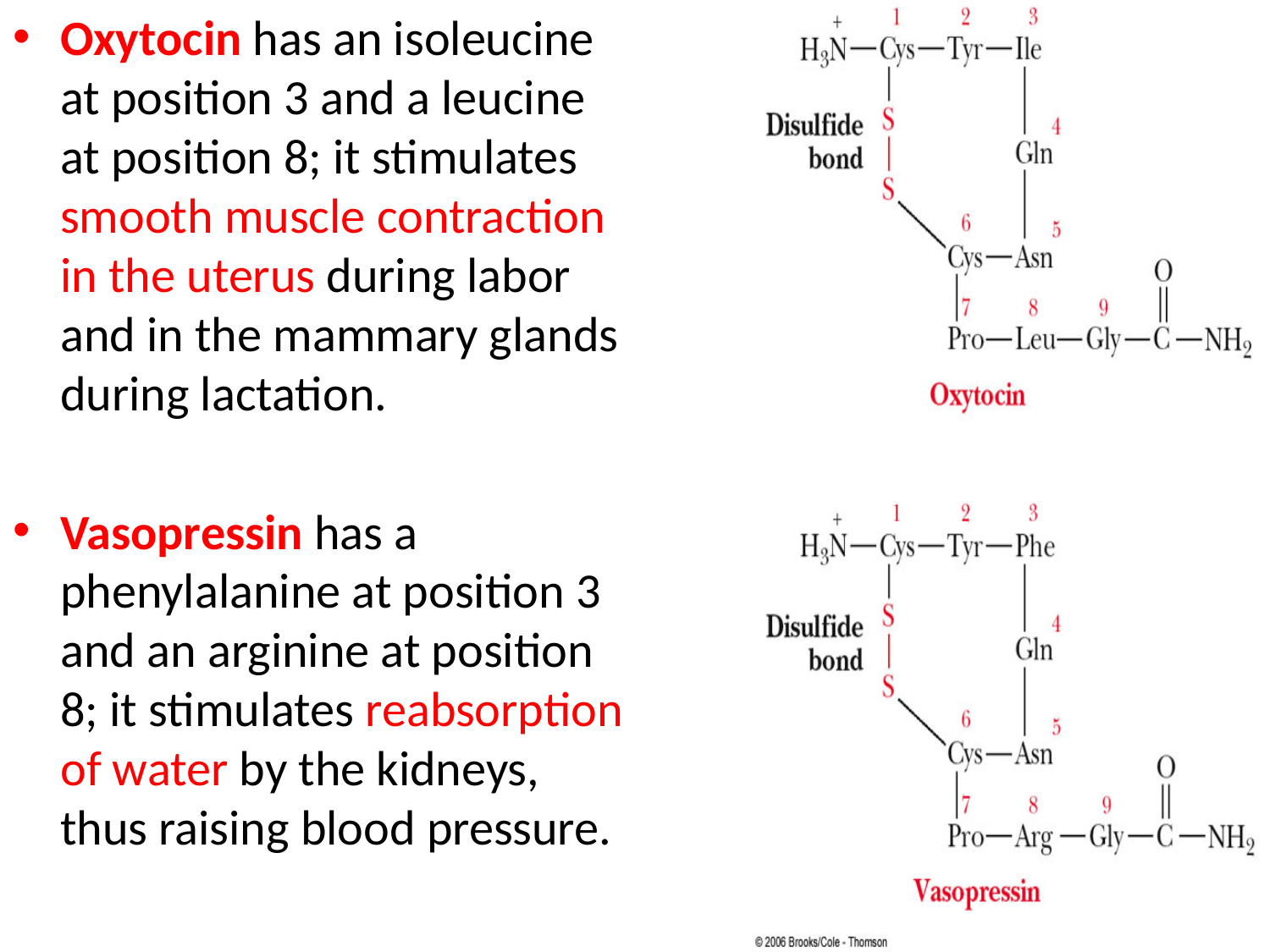

Oxytocin has an isoleucine at position 3 and a leucine at position 8; it stimulates smooth muscle contraction in the uterus during labor and in the mammary glands during lactation.

Vasopressin has a phenylalanine at position 3 and an arginine at position 8; it stimulates reabsorption of water by the kidneys, thus raising blood pressure.